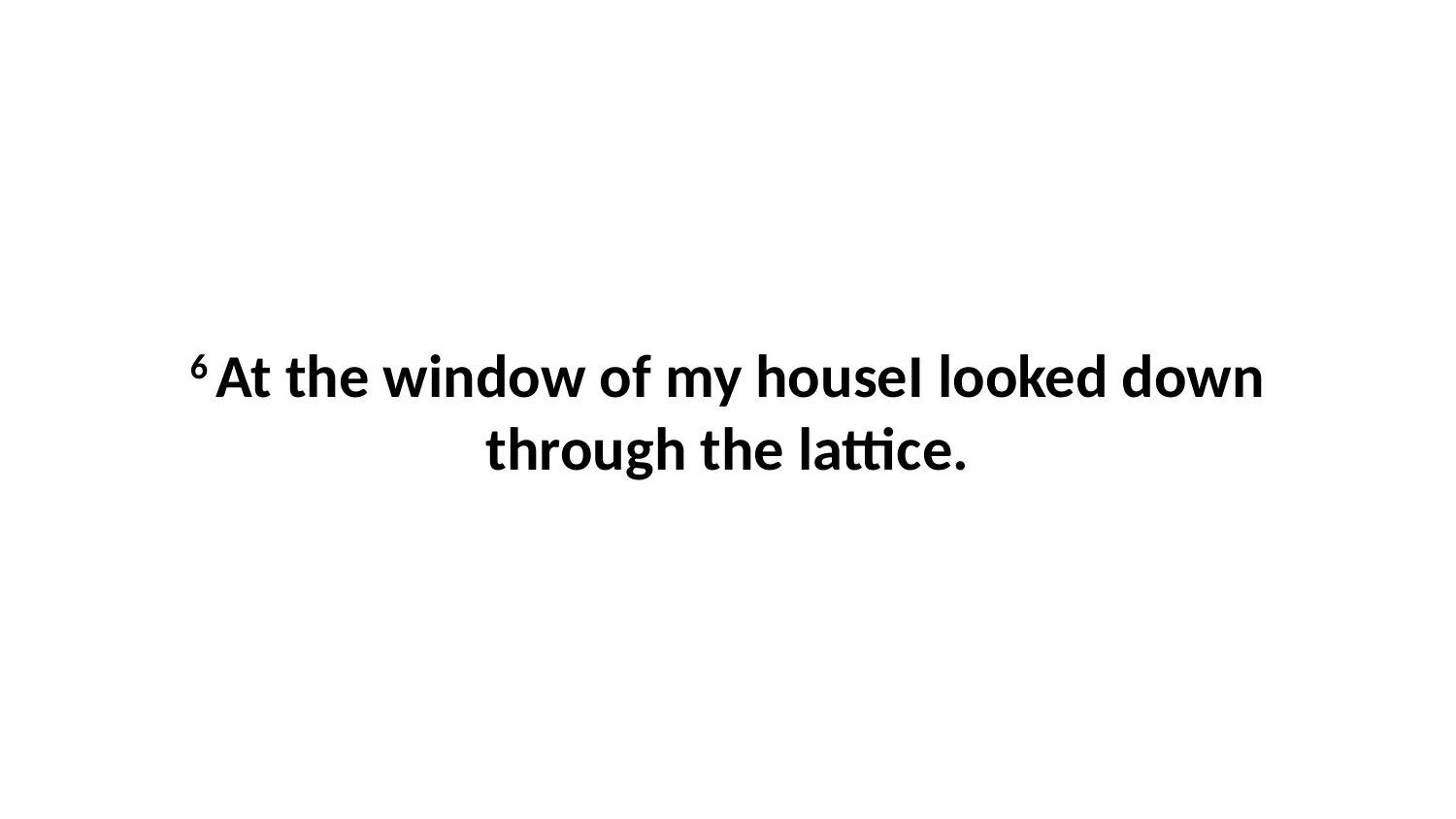

6 At the window of my houseI looked down through the lattice.